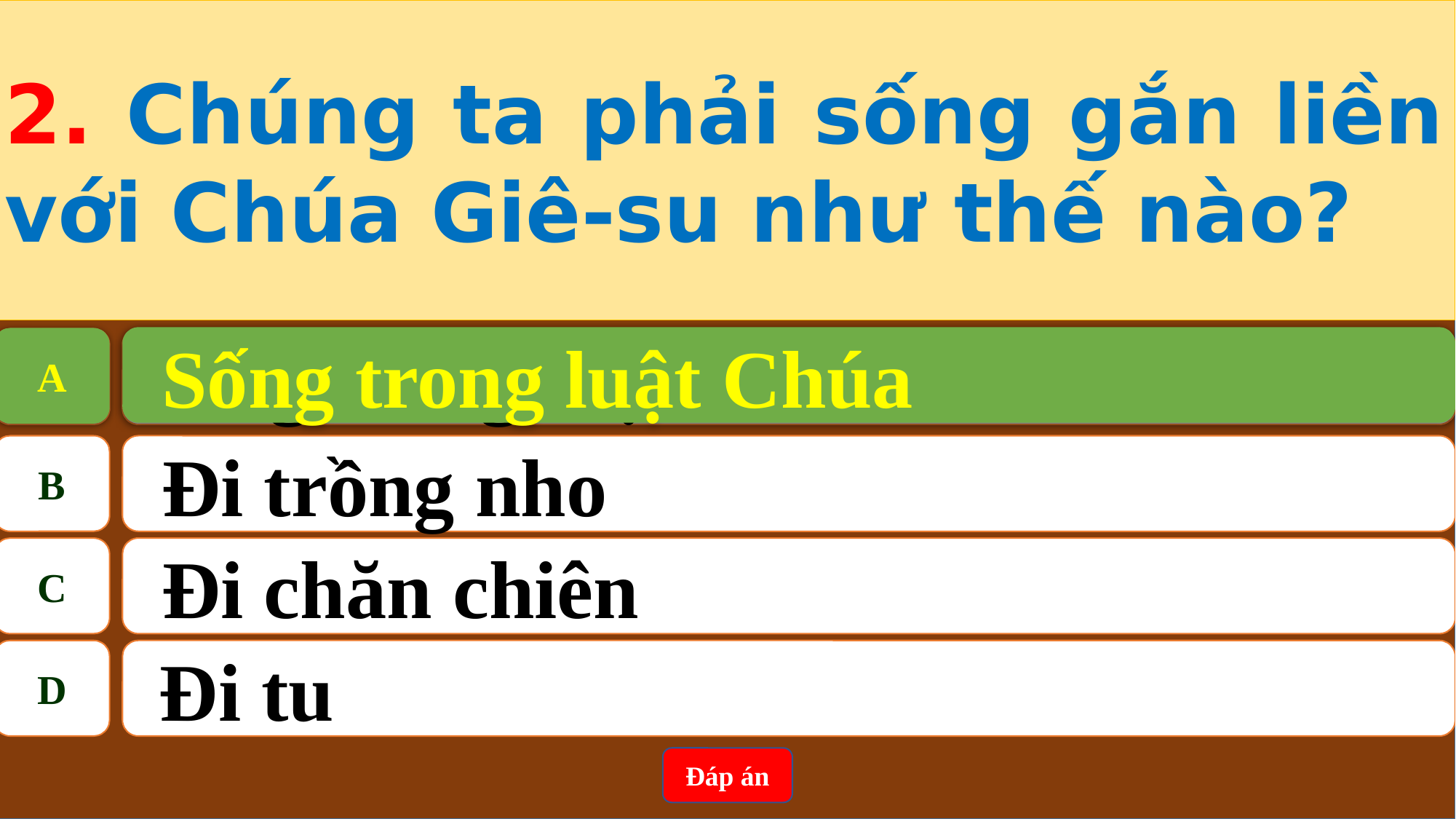

2. Chúng ta phải sống gắn liền với Chúa Giê-su như thế nào?
Sống trong luật Chúa
A
A
Sống trong luật Chúa
B
Đi trồng nho
C
Đi chăn chiên
D
Đi tu
Đáp án